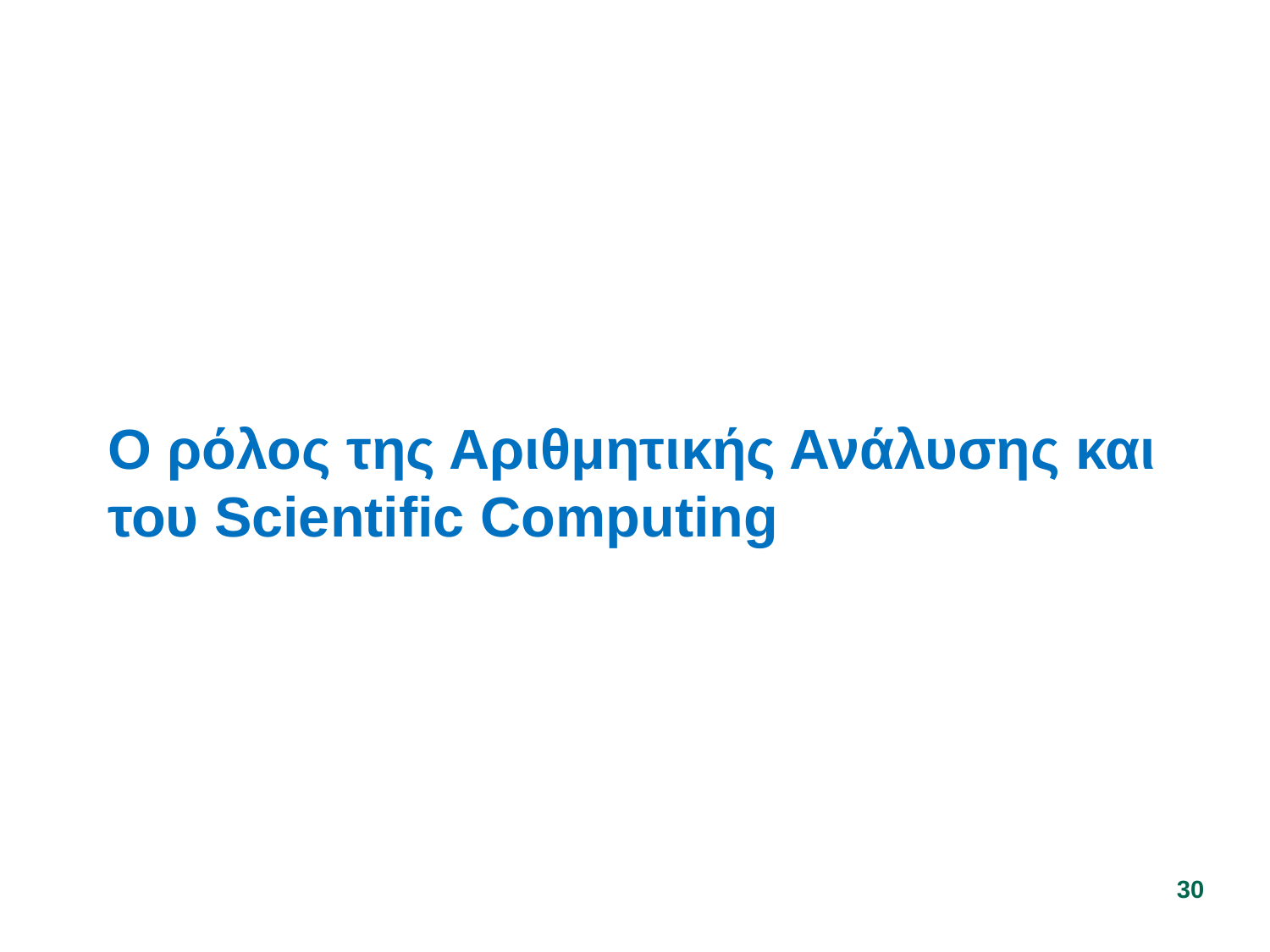

Ο ρόλος της Αριθμητικής Ανάλυσης και του Scientific Computing
#
30